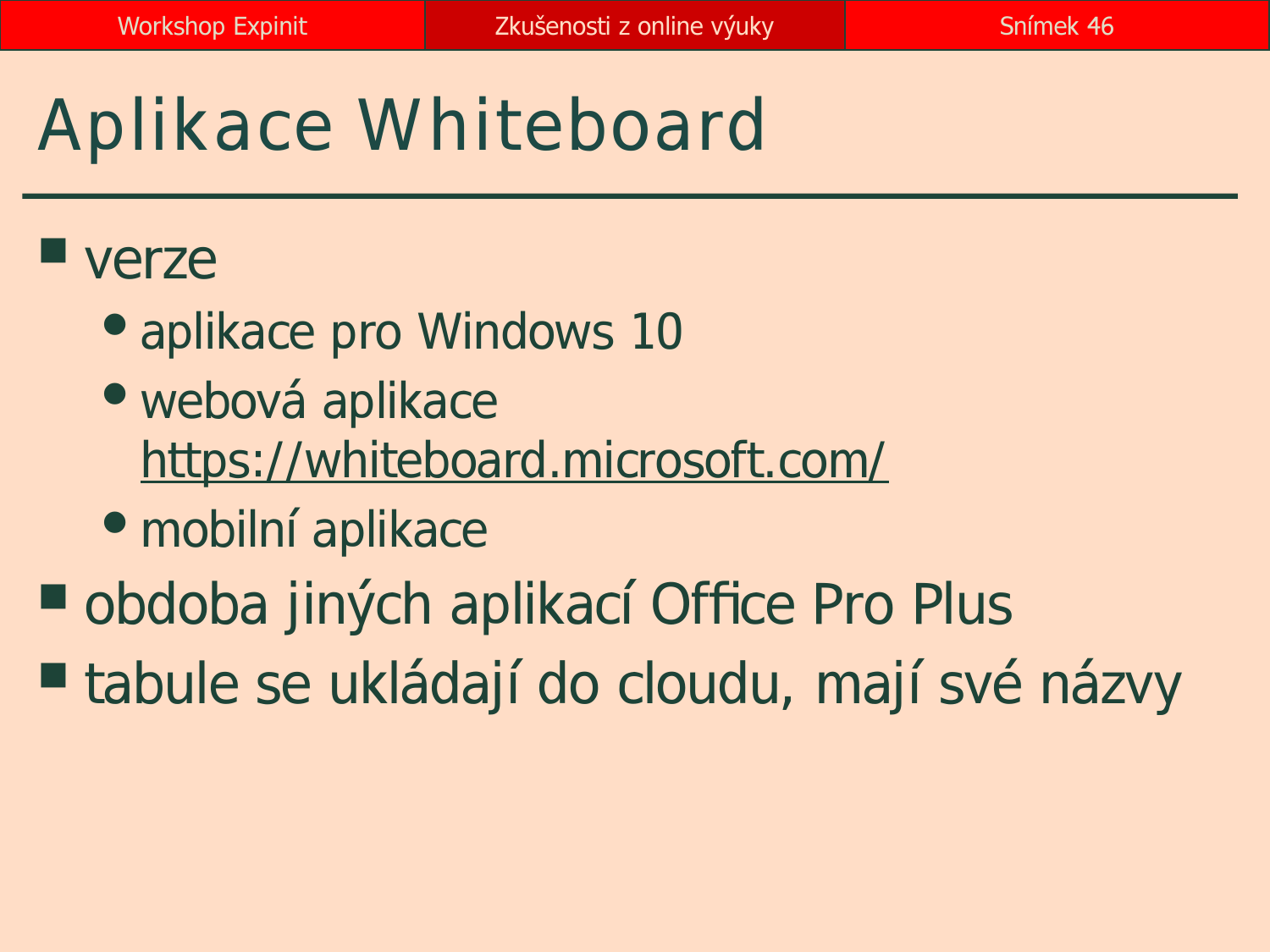

Workshop Expinit
Zkušenosti z online výuky
Snímek 46
# Aplikace Whiteboard
verze
aplikace pro Windows 10
webová aplikace https://whiteboard.microsoft.com/
mobilní aplikace
obdoba jiných aplikací Office Pro Plus
tabule se ukládají do cloudu, mají své názvy